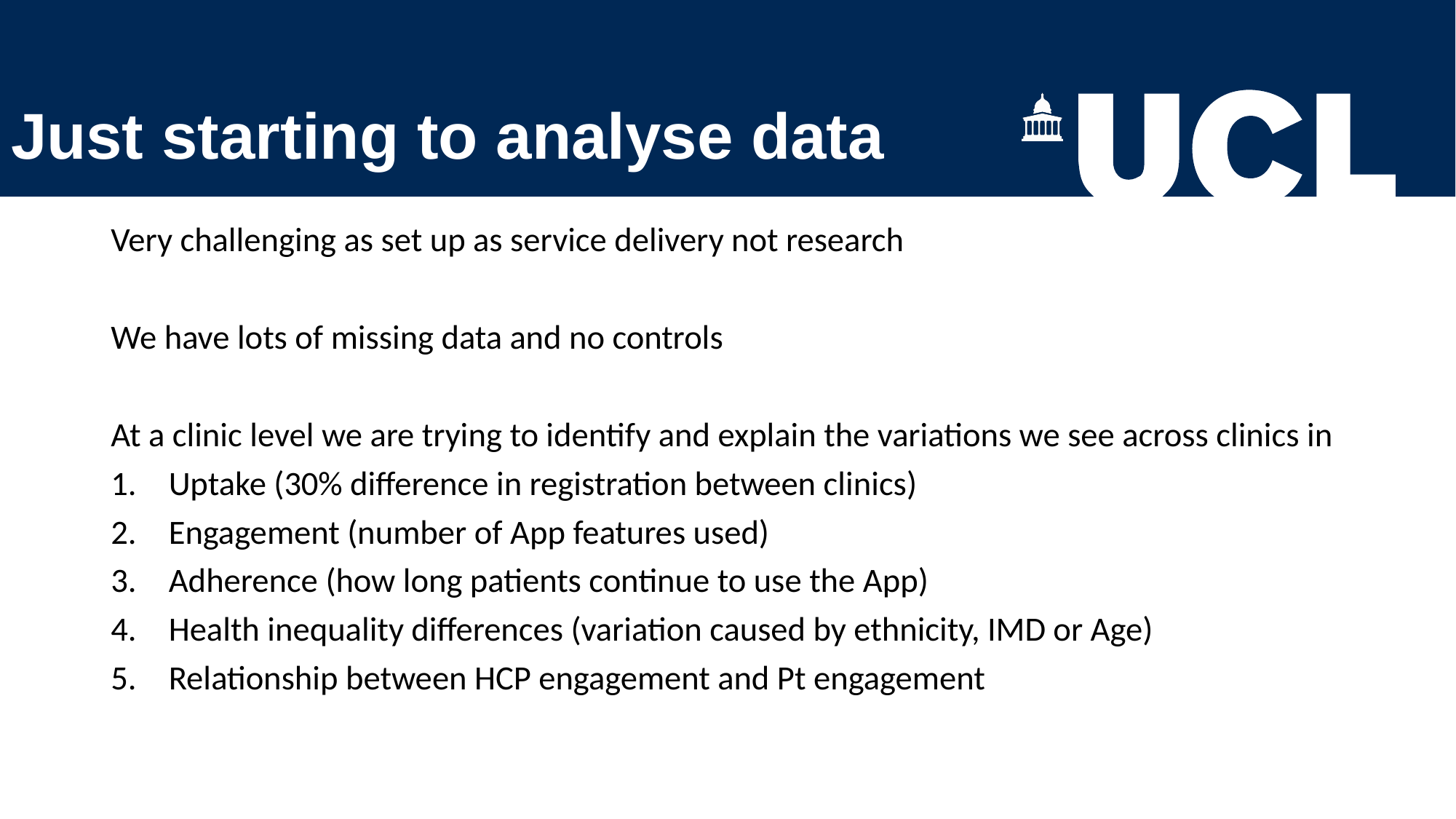

# Just starting to analyse data
Very challenging as set up as service delivery not research

We have lots of missing data and no controls

At a clinic level we are trying to identify and explain the variations we see across clinics in
Uptake (30% difference in registration between clinics)
Engagement (number of App features used)
Adherence (how long patients continue to use the App)
Health inequality differences (variation caused by ethnicity, IMD or Age)
Relationship between HCP engagement and Pt engagement